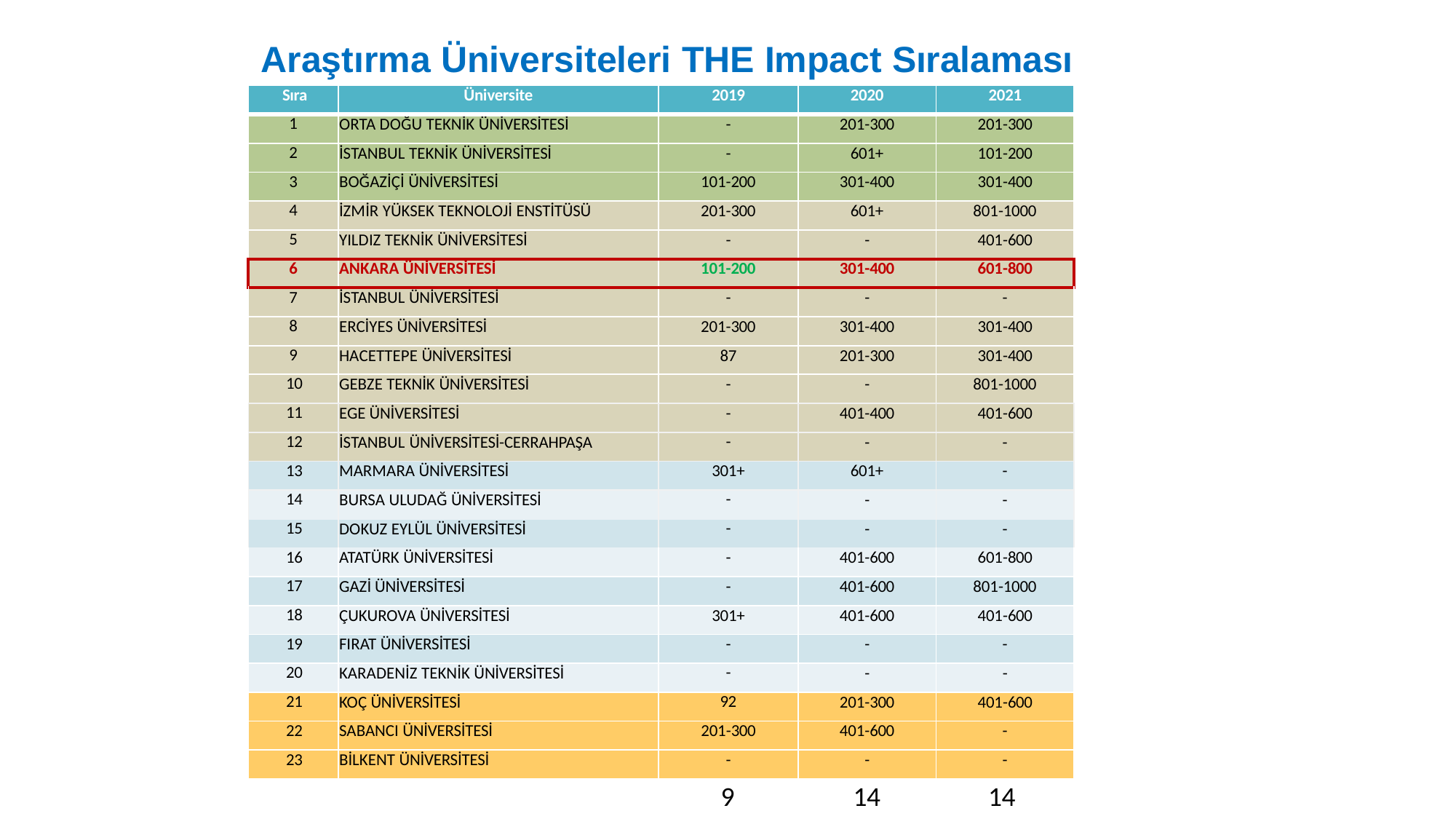

# Araştırma Üniversiteleri THE Impact Sıralaması
| Sıra | Üniversite | 2019 | 2020 | 2021 |
| --- | --- | --- | --- | --- |
| 1 | ORTA DOĞU TEKNİK ÜNİVERSİTESİ | - | 201-300 | 201-300 |
| 2 | İSTANBUL TEKNİK ÜNİVERSİTESİ | - | 601+ | 101-200 |
| 3 | BOĞAZİÇİ ÜNİVERSİTESİ | 101-200 | 301-400 | 301-400 |
| 4 | İZMİR YÜKSEK TEKNOLOJİ ENSTİTÜSÜ | 201-300 | 601+ | 801-1000 |
| 5 | YILDIZ TEKNİK ÜNİVERSİTESİ | - | - | 401-600 |
| 6 | ANKARA ÜNİVERSİTESİ | 101-200 | 301-400 | 601-800 |
| 7 | İSTANBUL ÜNİVERSİTESİ | - | - | - |
| 8 | ERCİYES ÜNİVERSİTESİ | 201-300 | 301-400 | 301-400 |
| 9 | HACETTEPE ÜNİVERSİTESİ | 87 | 201-300 | 301-400 |
| 10 | GEBZE TEKNİK ÜNİVERSİTESİ | - | - | 801-1000 |
| 11 | EGE ÜNİVERSİTESİ | - | 401-400 | 401-600 |
| 12 | İSTANBUL ÜNİVERSİTESİ-CERRAHPAŞA | - | - | - |
| 13 | MARMARA ÜNİVERSİTESİ | 301+ | 601+ | - |
| 14 | BURSA ULUDAĞ ÜNİVERSİTESİ | - | - | - |
| 15 | DOKUZ EYLÜL ÜNİVERSİTESİ | - | - | - |
| 16 | ATATÜRK ÜNİVERSİTESİ | - | 401-600 | 601-800 |
| 17 | GAZİ ÜNİVERSİTESİ | - | 401-600 | 801-1000 |
| 18 | ÇUKUROVA ÜNİVERSİTESİ | 301+ | 401-600 | 401-600 |
| 19 | FIRAT ÜNİVERSİTESİ | - | - | - |
| 20 | KARADENİZ TEKNİK ÜNİVERSİTESİ | - | - | - |
| 21 | KOÇ ÜNİVERSİTESİ | 92 | 201-300 | 401-600 |
| 22 | SABANCI ÜNİVERSİTESİ | 201-300 | 401-600 | - |
| 23 | BİLKENT ÜNİVERSİTESİ | - | - | - |
9
14
14